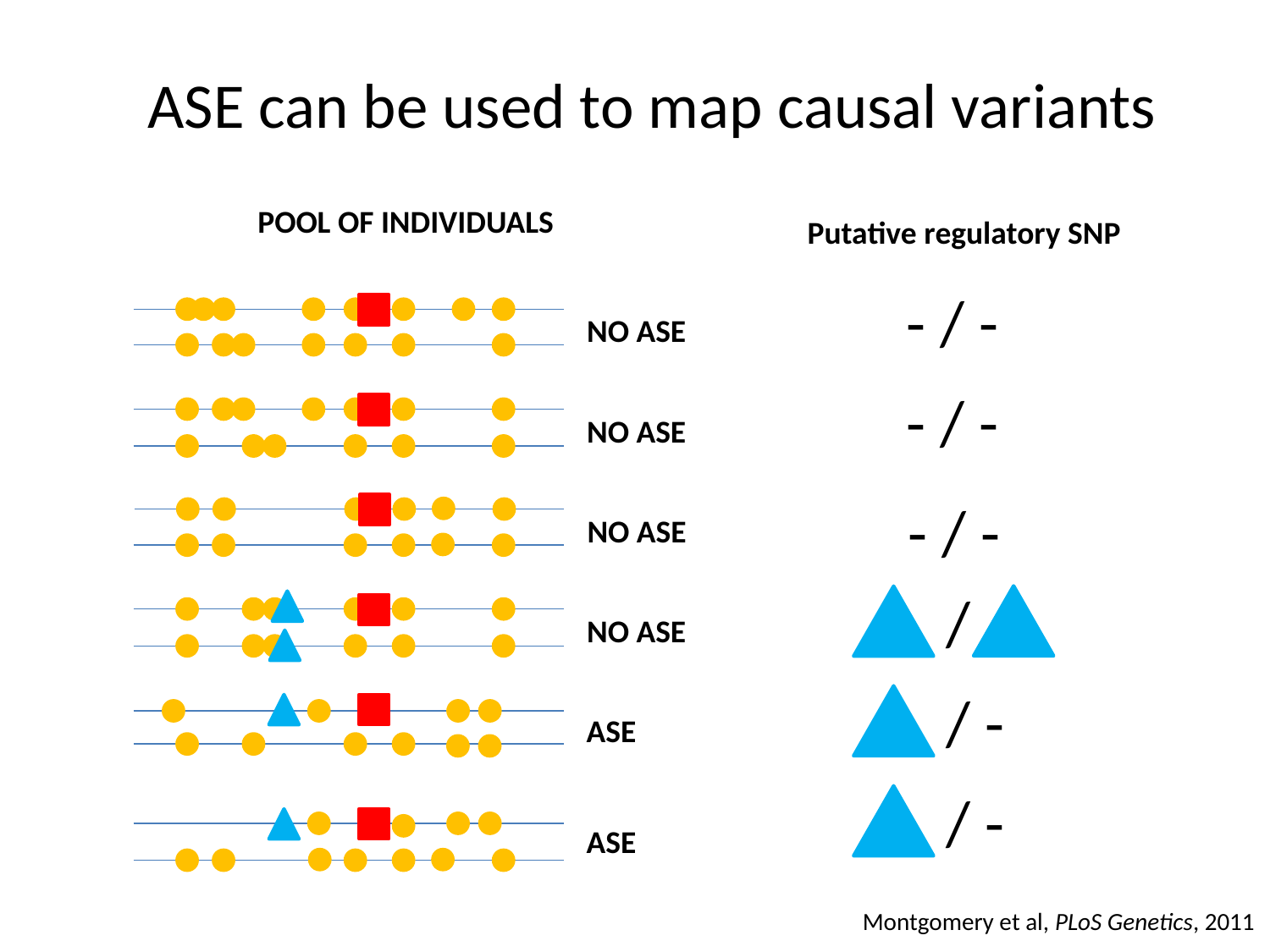

ASE can be used to map causal variants
POOL OF INDIVIDUALS
Putative regulatory SNP
- / -

NO ASE

- / -

NO ASE

- / -

NO ASE

/

NO ASE

/ -

ASE

/ -

ASE

Montgomery et al, PLoS Genetics, 2011